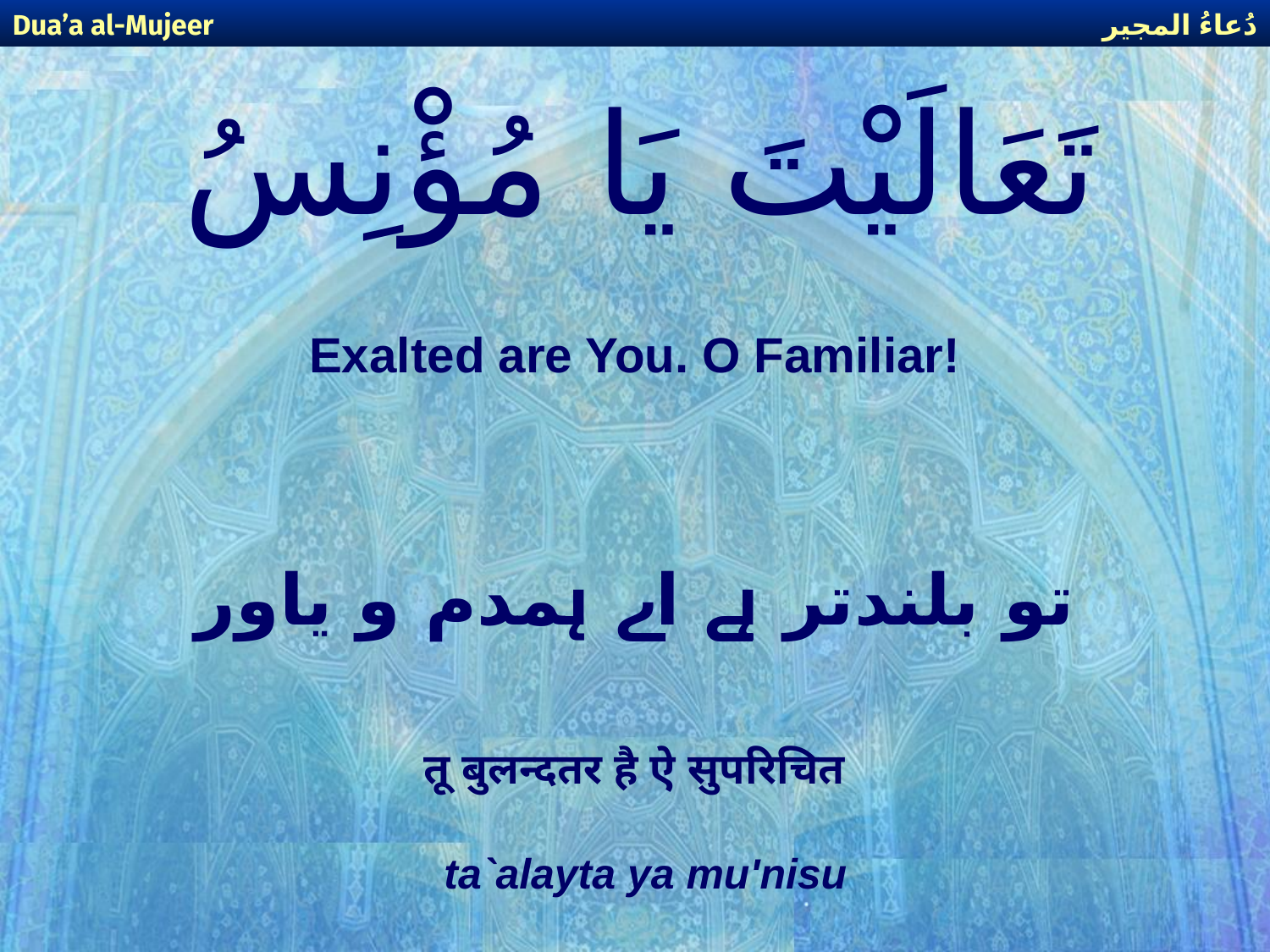

دُعاءُ المجير
Dua’a al-Mujeer
# تَعَالَيْتَ يَا مُؤْنِسُ
Exalted are You. O Familiar!
تو بلندتر ہے اے ہمدم و یاور
तू बुलन्दतर है ऐ सुपरिचित
ta`alayta ya mu'nisu